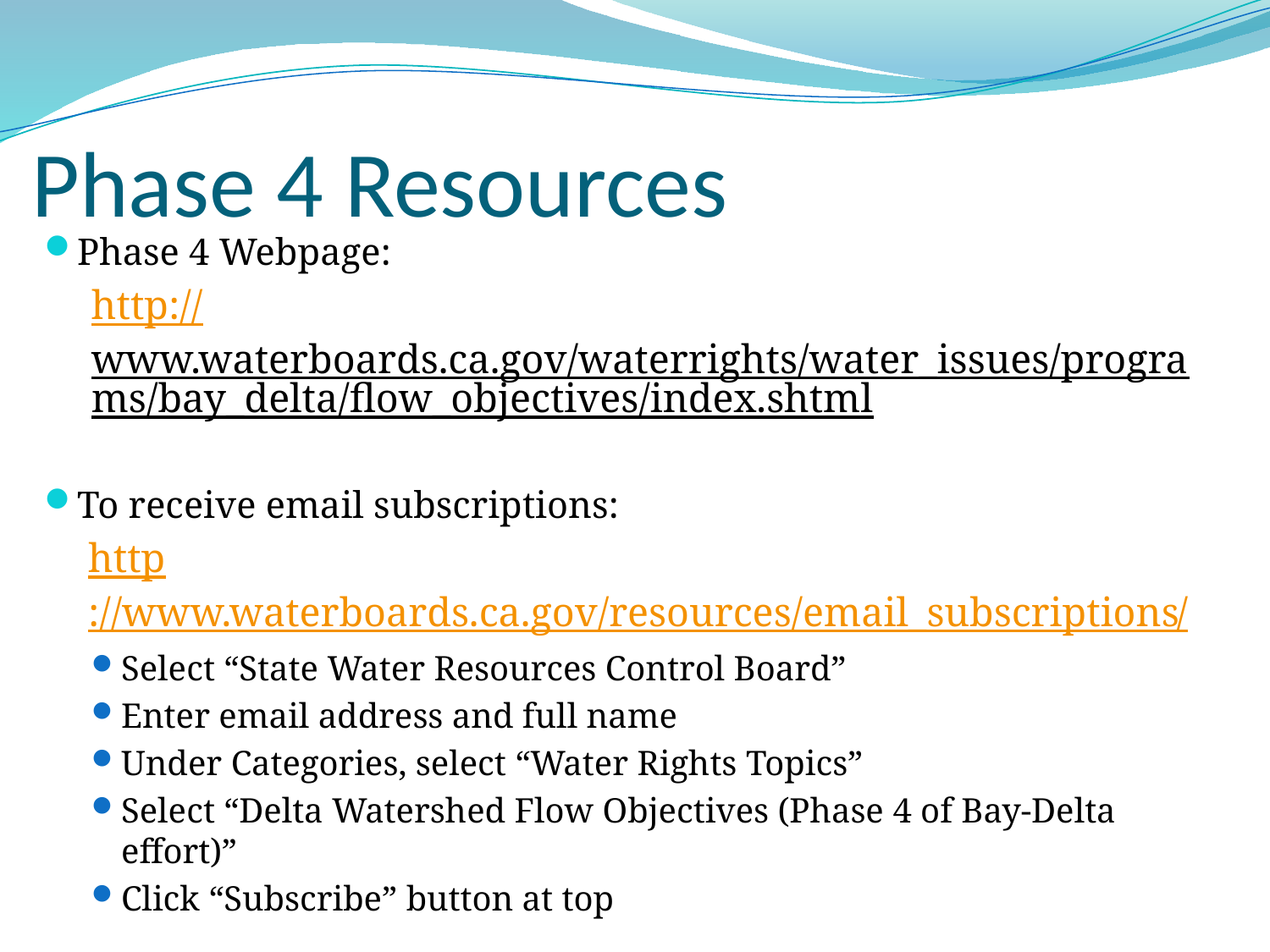

# Phase 4 Resources
Phase 4 Webpage:
http://www.waterboards.ca.gov/waterrights/water_issues/programs/bay_delta/flow_objectives/index.shtml
To receive email subscriptions:
http://www.waterboards.ca.gov/resources/email_subscriptions/
Select “State Water Resources Control Board”
Enter email address and full name
Under Categories, select “Water Rights Topics”
Select “Delta Watershed Flow Objectives (Phase 4 of Bay-Delta effort)”
Click “Subscribe” button at top